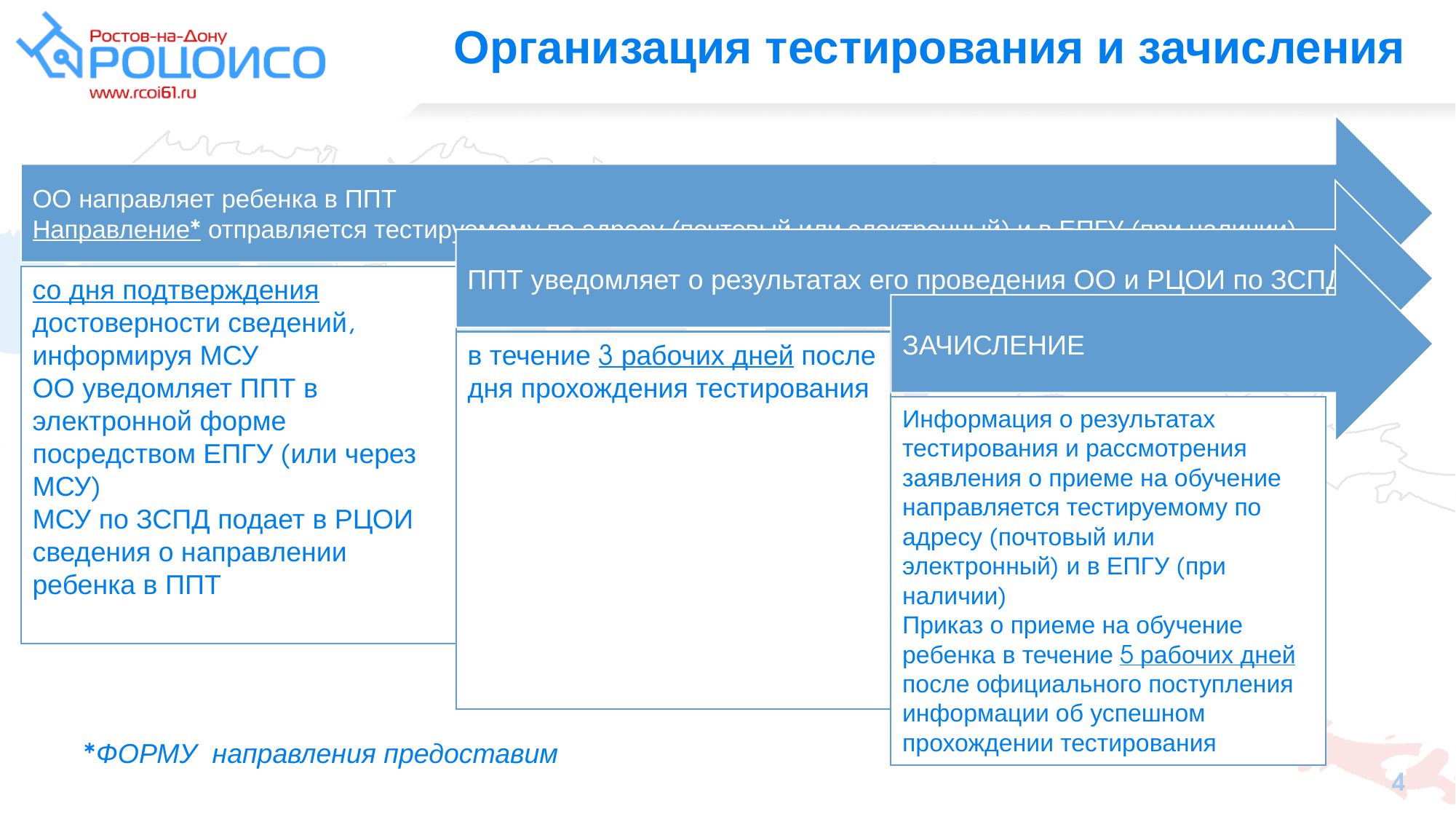

# Организация тестирования и зачисления
ОО направляет ребенка в ППТ
Направление* отправляется тестируемому по адресу (почтовый или электронный) и в ЕПГУ (при наличии)
со дня подтверждения достоверности сведений, информируя МСУ
МСУ по ЗСПД подает в РЦОИ сведения о направлении ребенка в ППТ
ППТ уведомляет о результатах его проведения ОО и РЦОИ по ЗСПД
ОО уведомляет ППТ в электронной форме посредством ЕПГУ (или через МСУ)
ЗАЧИСЛЕНИЕ
Информация о результатах тестирования и рассмотрения заявления о приеме на обучение направляется тестируемому по адресу (почтовый или электронный) и в ЕПГУ (при наличии)
Приказ о приеме на обучение ребенка в течение 5 рабочих дней после официального поступления информации об успешном прохождении тестирования
*ФОРМУ  направления предоставим